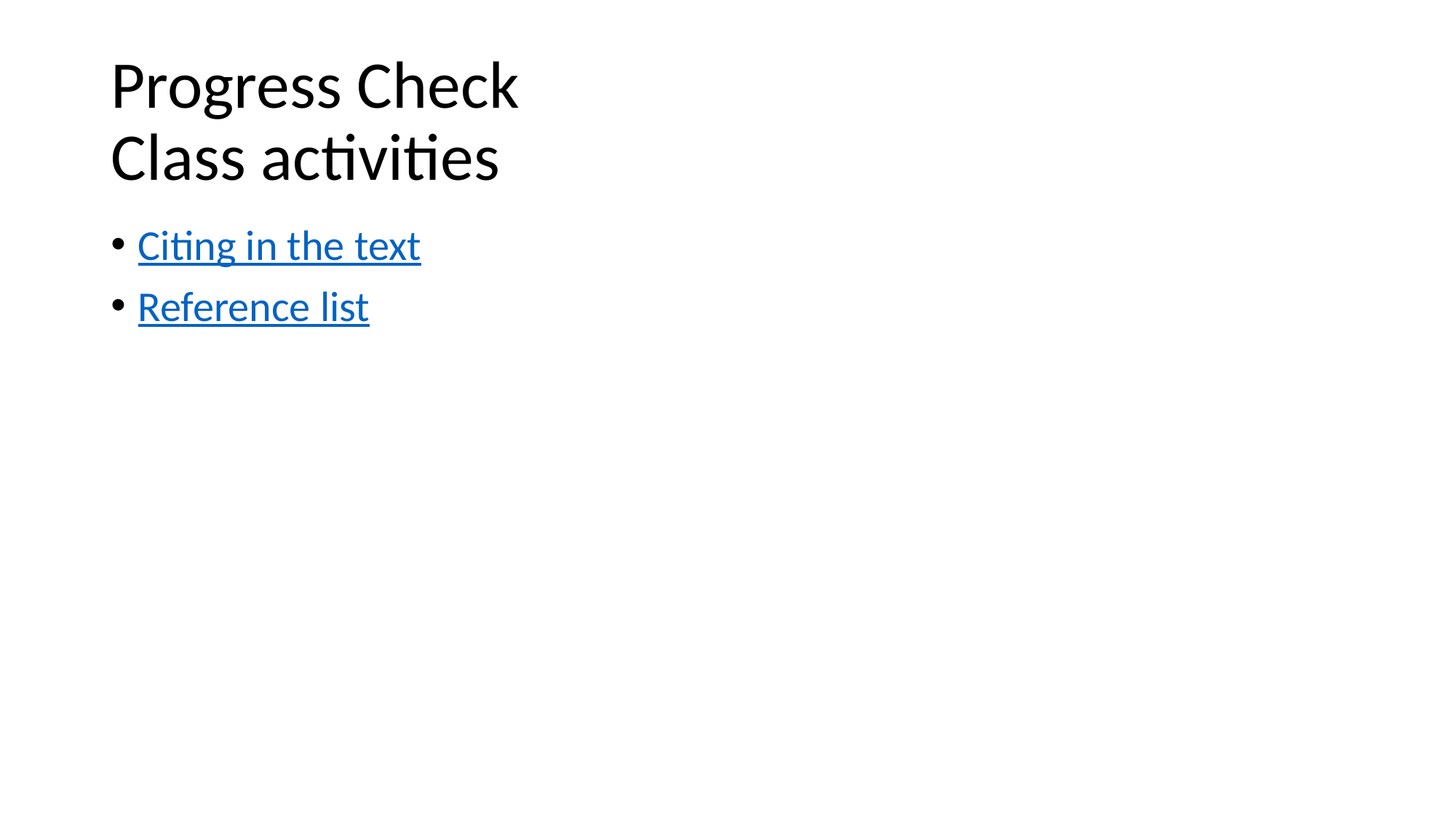

# Progress Check Class activities
Citing in the text
Reference list